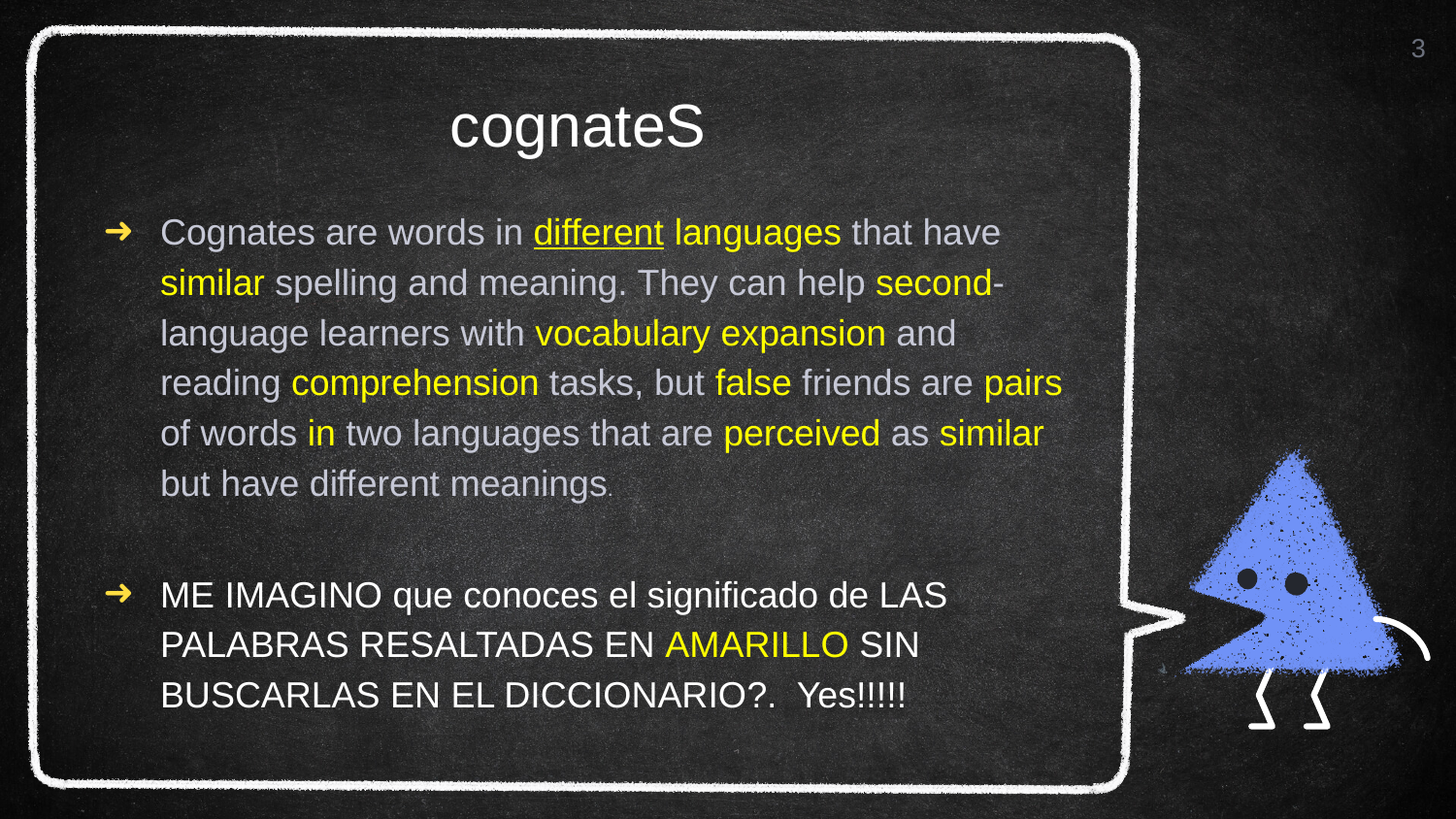

3
# cognateS
Cognates are words in different languages that have similar spelling and meaning. They can help second-language learners with vocabulary expansion and reading comprehension tasks, but false friends are pairs of words in two languages that are perceived as similar but have diﬀerent meanings.

ME IMAGINO que conoces el significado de LAS PALABRAS RESALTADAS EN AMARILLO SIN BUSCARLAS EN EL DICCIONARIO?.  Yes!!!!!